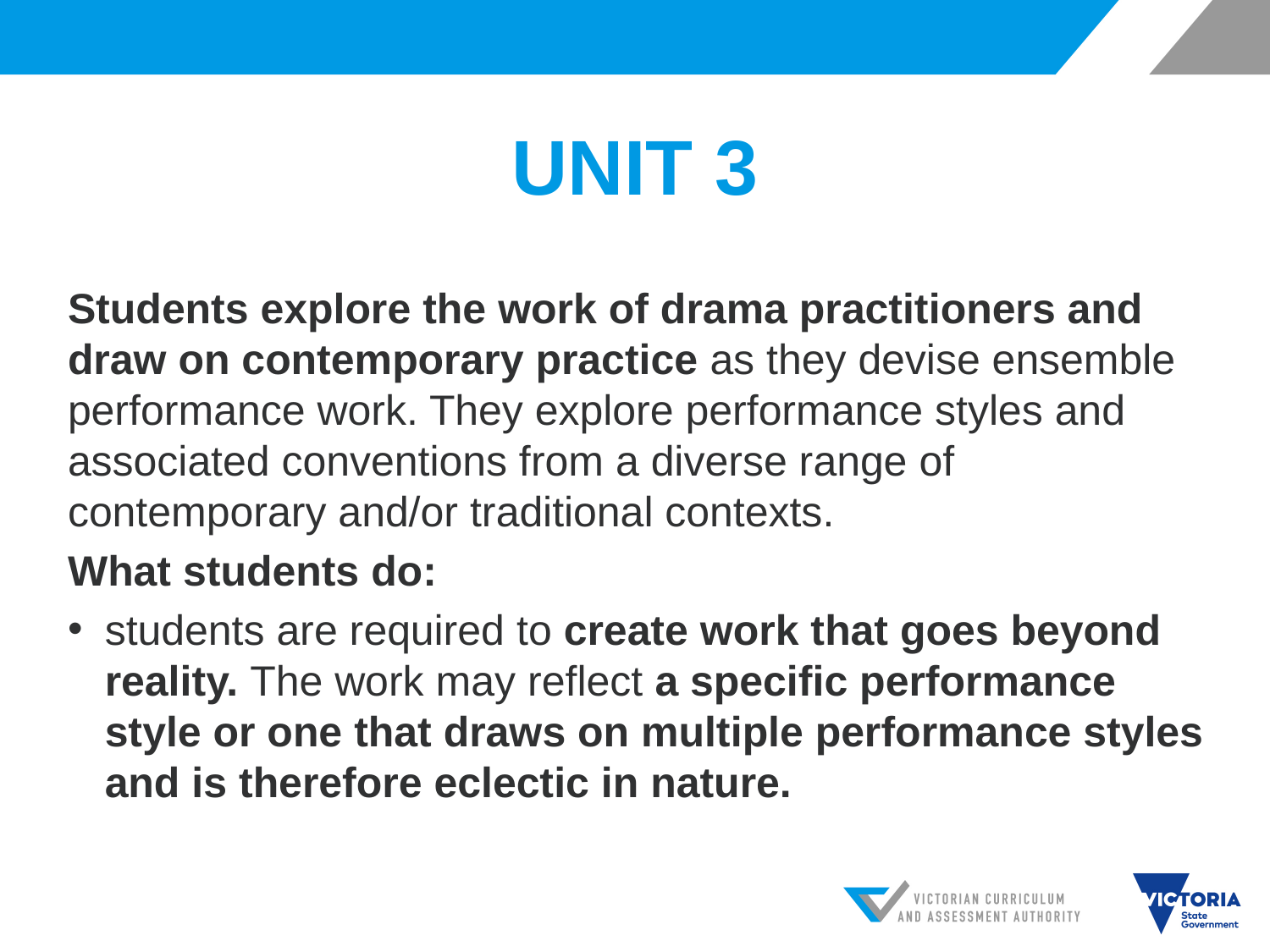

# UNIT 3
Students explore the work of drama practitioners and draw on contemporary practice as they devise ensemble performance work. They explore performance styles and associated conventions from a diverse range of contemporary and/or traditional contexts.
What students do:
students are required to create work that goes beyond reality. The work may reflect a specific performance style or one that draws on multiple performance styles and is therefore eclectic in nature.